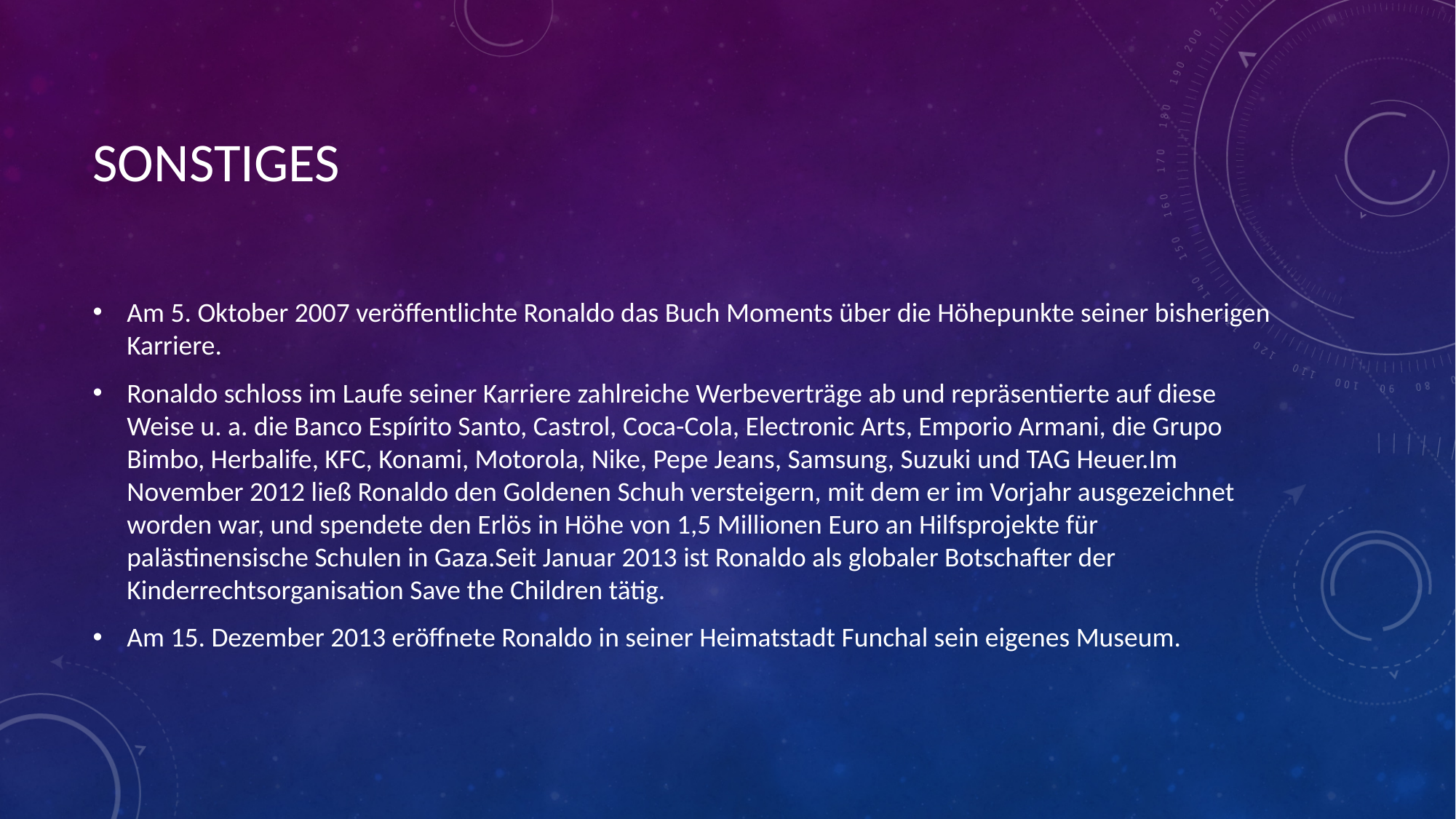

# Sonstiges
Am 5. Oktober 2007 veröffentlichte Ronaldo das Buch Moments über die Höhepunkte seiner bisherigen Karriere.
Ronaldo schloss im Laufe seiner Karriere zahlreiche Werbeverträge ab und repräsentierte auf diese Weise u. a. die Banco Espírito Santo, Castrol, Coca-Cola, Electronic Arts, Emporio Armani, die Grupo Bimbo, Herbalife, KFC, Konami, Motorola, Nike, Pepe Jeans, Samsung, Suzuki und TAG Heuer.Im November 2012 ließ Ronaldo den Goldenen Schuh versteigern, mit dem er im Vorjahr ausgezeichnet worden war, und spendete den Erlös in Höhe von 1,5 Millionen Euro an Hilfsprojekte für palästinensische Schulen in Gaza.Seit Januar 2013 ist Ronaldo als globaler Botschafter der Kinderrechtsorganisation Save the Children tätig.
Am 15. Dezember 2013 eröffnete Ronaldo in seiner Heimatstadt Funchal sein eigenes Museum.